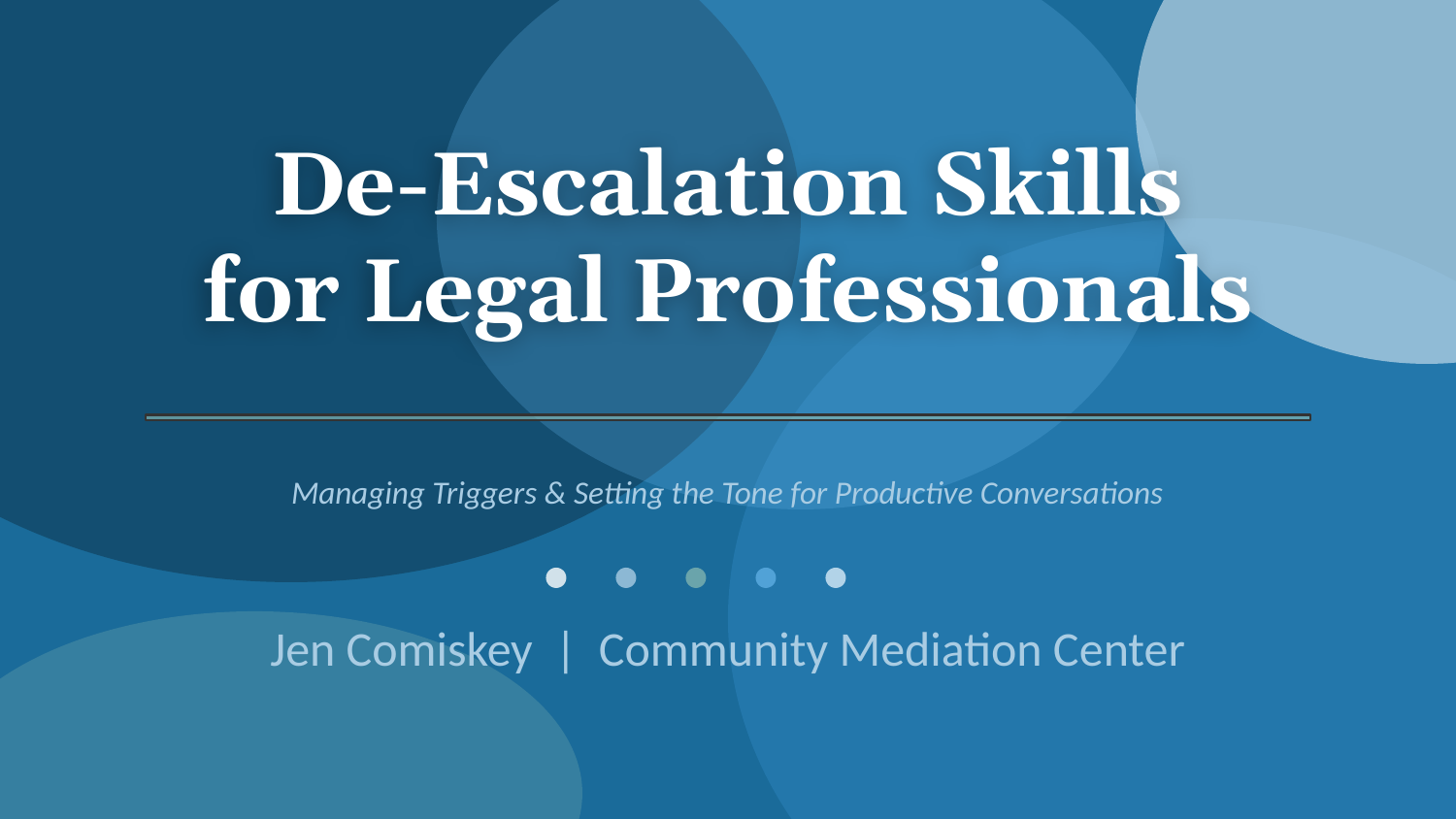

De-Escalation Skills
for Legal Professionals

Managing Triggers & Setting the Tone for Productive Conversations

Jen Comiskey  |  Community Mediation Center